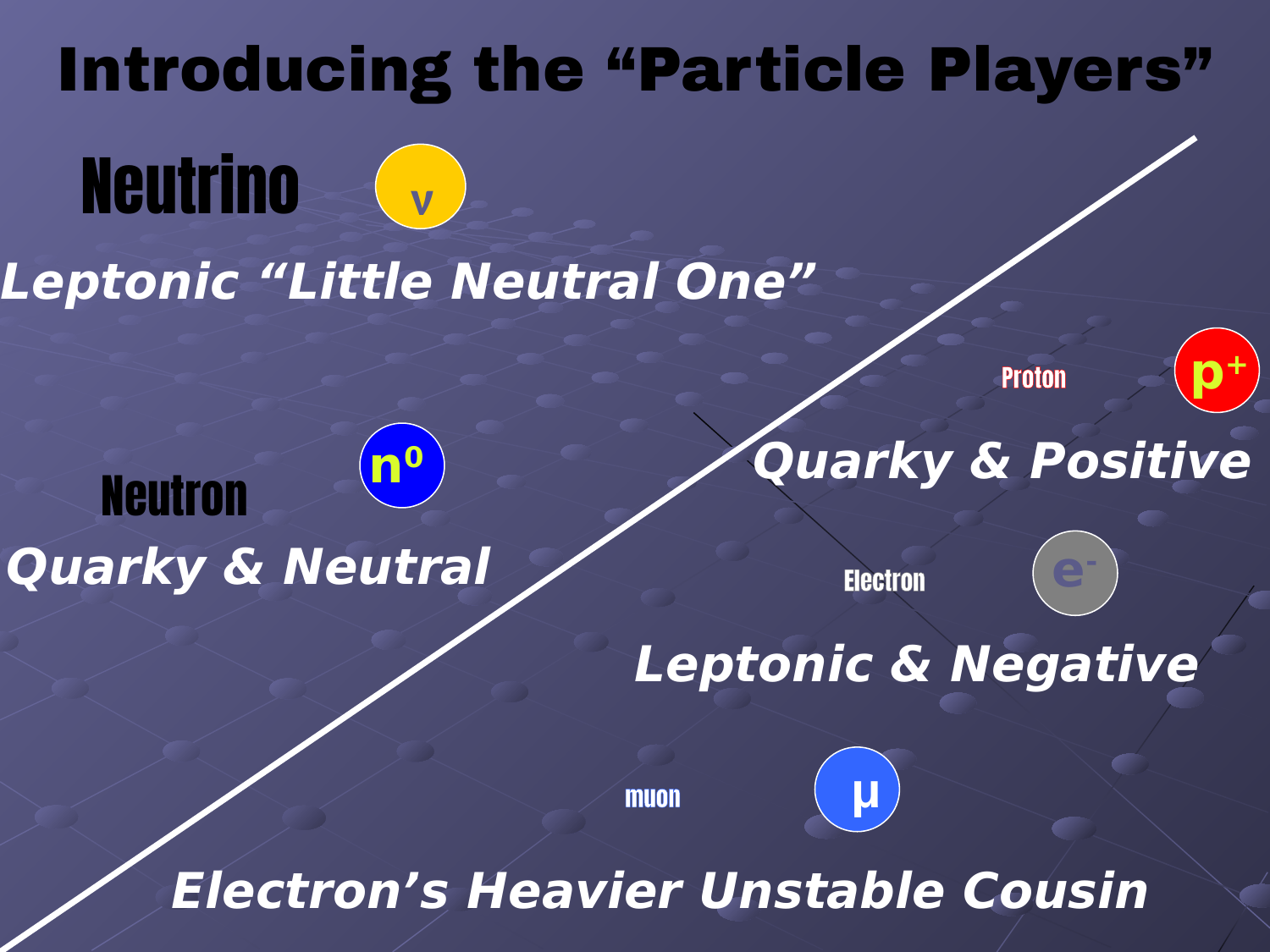

Introducing the “Particle Players”

ν
Neutrino
Leptonic “Little Neutral One”

p+
Proton

n0
Neutron

Quarky & Positive
Quarky & Neutral
e-

Electron
Leptonic & Negative

μ
muon
Electron’s Heavier Unstable Cousin